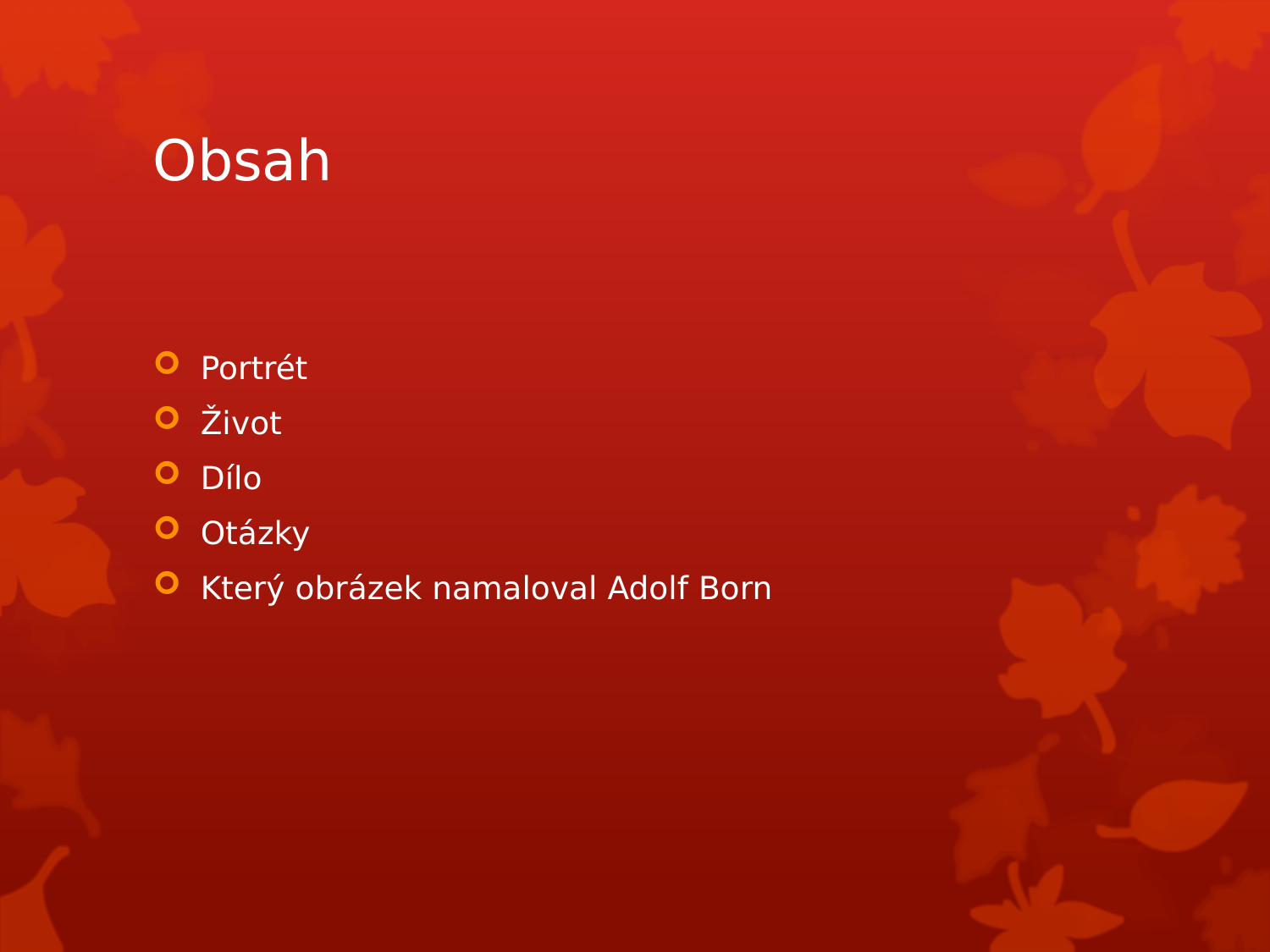

# Obsah
Portrét
Život
Dílo
Otázky
Který obrázek namaloval Adolf Born